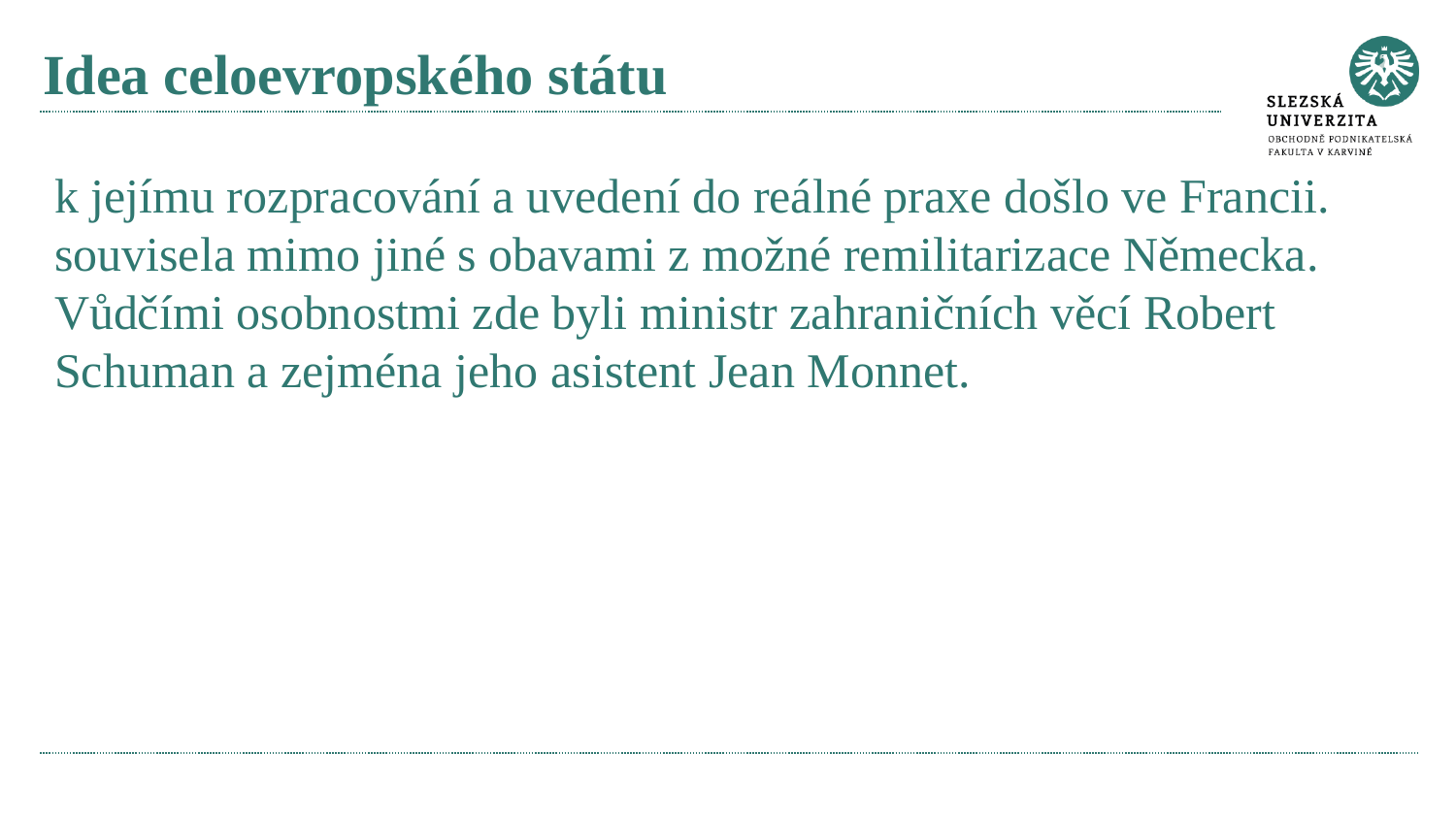

# Idea celoevropského státu
k jejímu rozpracování a uvedení do reálné praxe došlo ve Francii.
souvisela mimo jiné s obavami z možné remilitarizace Německa.
Vůdčími osobnostmi zde byli ministr zahraničních věcí Robert Schuman a zejména jeho asistent Jean Monnet.